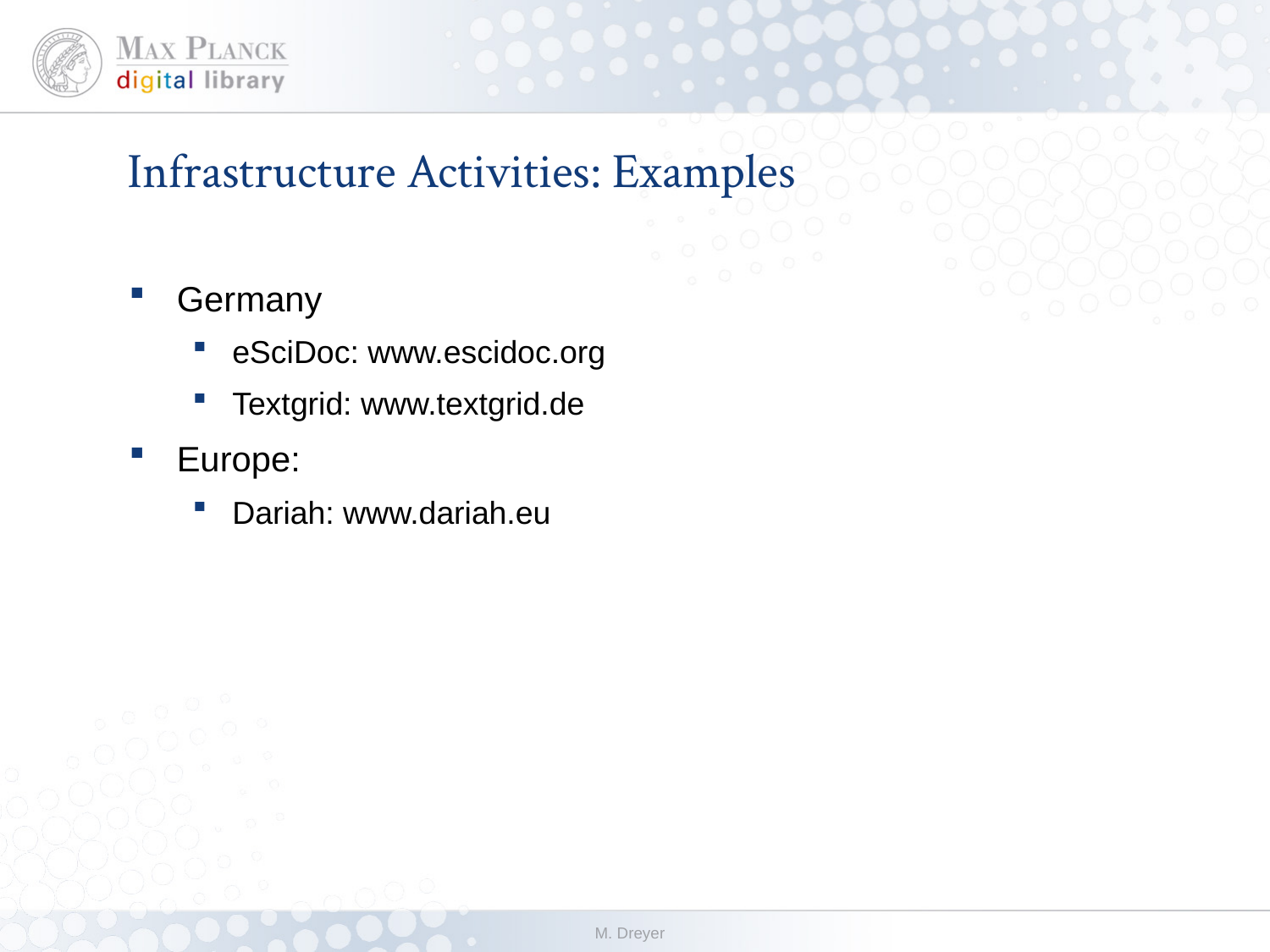

# Infrastructure Activities: Examples
Germany
eSciDoc: www.escidoc.org
Textgrid: www.textgrid.de
Europe:
Dariah: www.dariah.eu